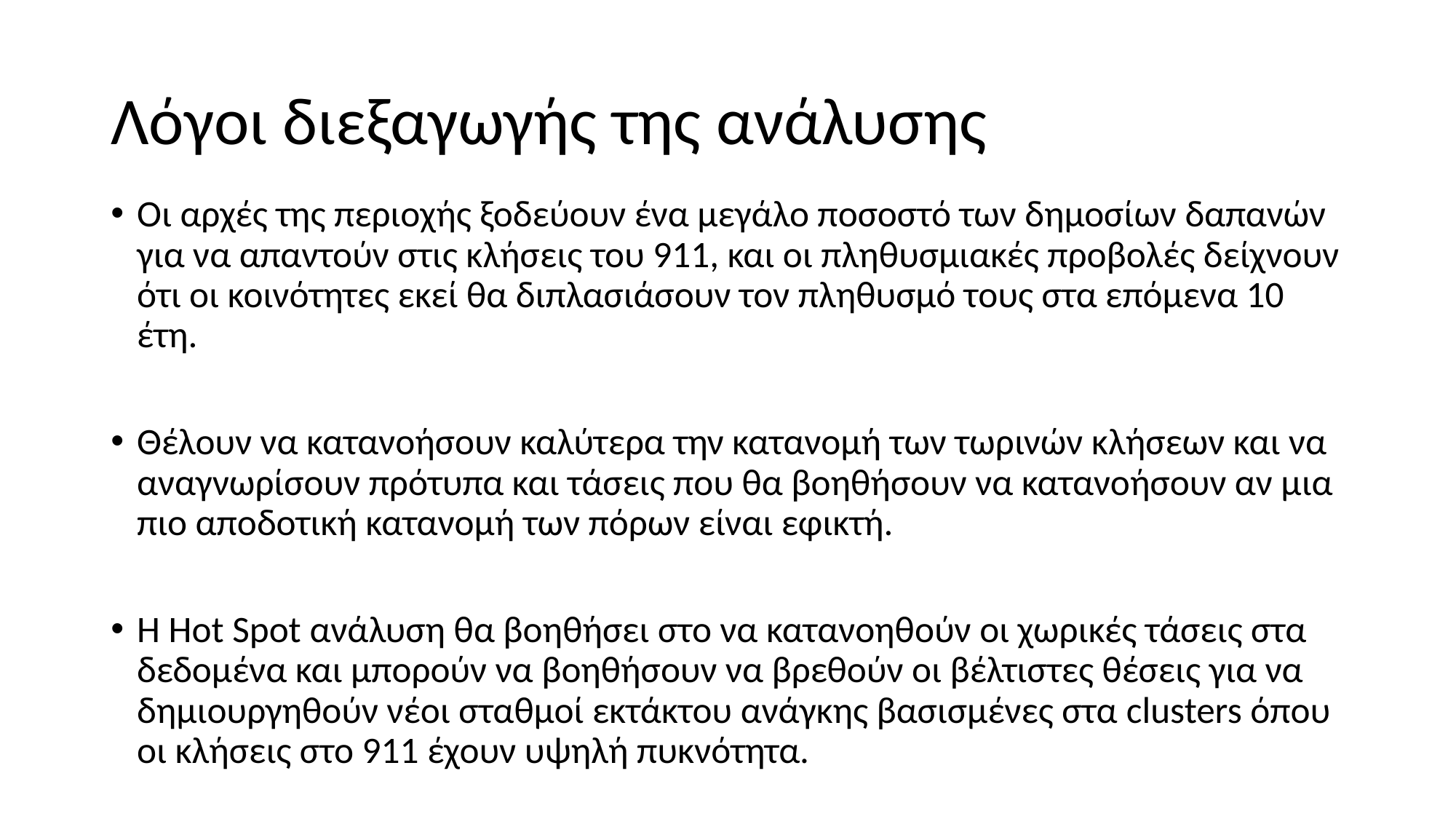

# Λόγοι διεξαγωγής της ανάλυσης
Οι αρχές της περιοχής ξοδεύουν ένα μεγάλο ποσοστό των δημοσίων δαπανών για να απαντούν στις κλήσεις του 911, και οι πληθυσμιακές προβολές δείχνουν ότι οι κοινότητες εκεί θα διπλασιάσουν τον πληθυσμό τους στα επόμενα 10 έτη.

Θέλουν να κατανοήσουν καλύτερα την κατανομή των τωρινών κλήσεων και να αναγνωρίσουν πρότυπα και τάσεις που θα βοηθήσουν να κατανοήσουν αν μια πιο αποδοτική κατανομή των πόρων είναι εφικτή.

Η Hot Spot ανάλυση θα βοηθήσει στο να κατανοηθούν οι χωρικές τάσεις στα δεδομένα και μπορούν να βοηθήσουν να βρεθούν οι βέλτιστες θέσεις για να δημιουργηθούν νέοι σταθμοί εκτάκτου ανάγκης βασισμένες στα clusters όπου οι κλήσεις στο 911 έχουν υψηλή πυκνότητα.